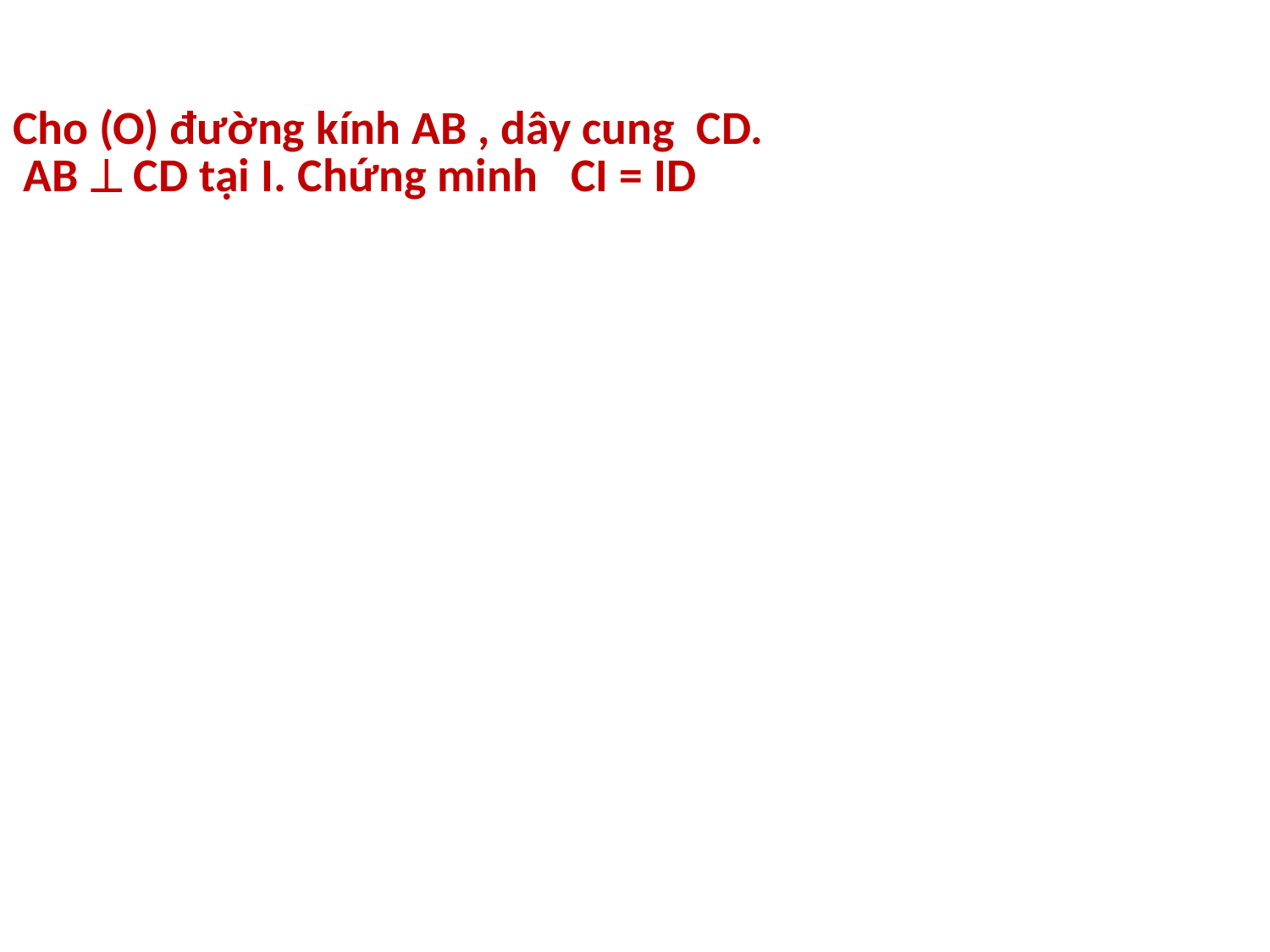

# Cho (O) đường kính AB , dây cung  CD. AB ⊥ CD tại I. Chứng minh   CI = ID